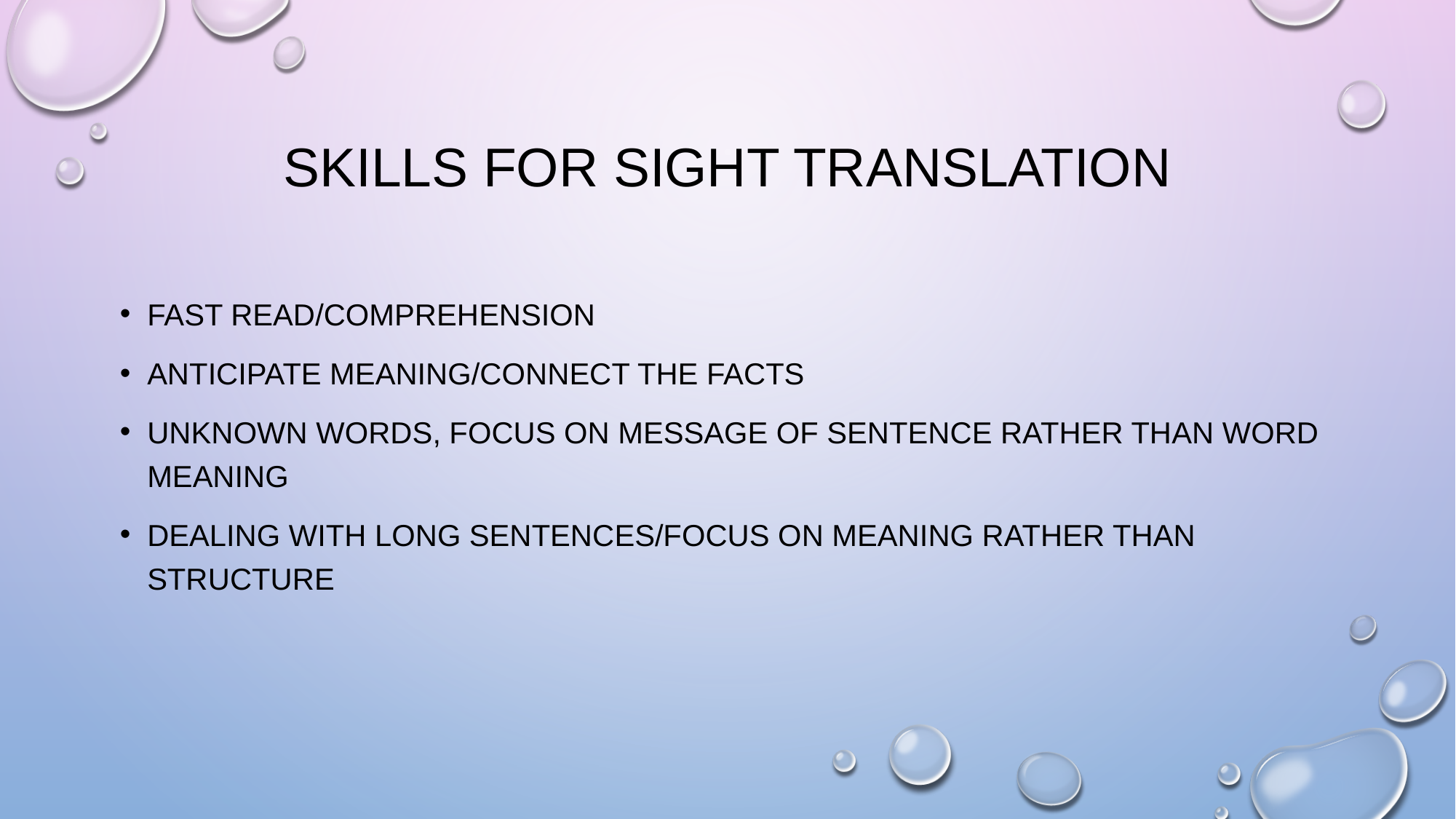

# Skills for sight translation
Fast read/comprehension
Anticipate meaning/connect the facts
Unknown words, focus on message of sentence rather than word meaning
Dealing with long sentences/focus on meaning rather than structure